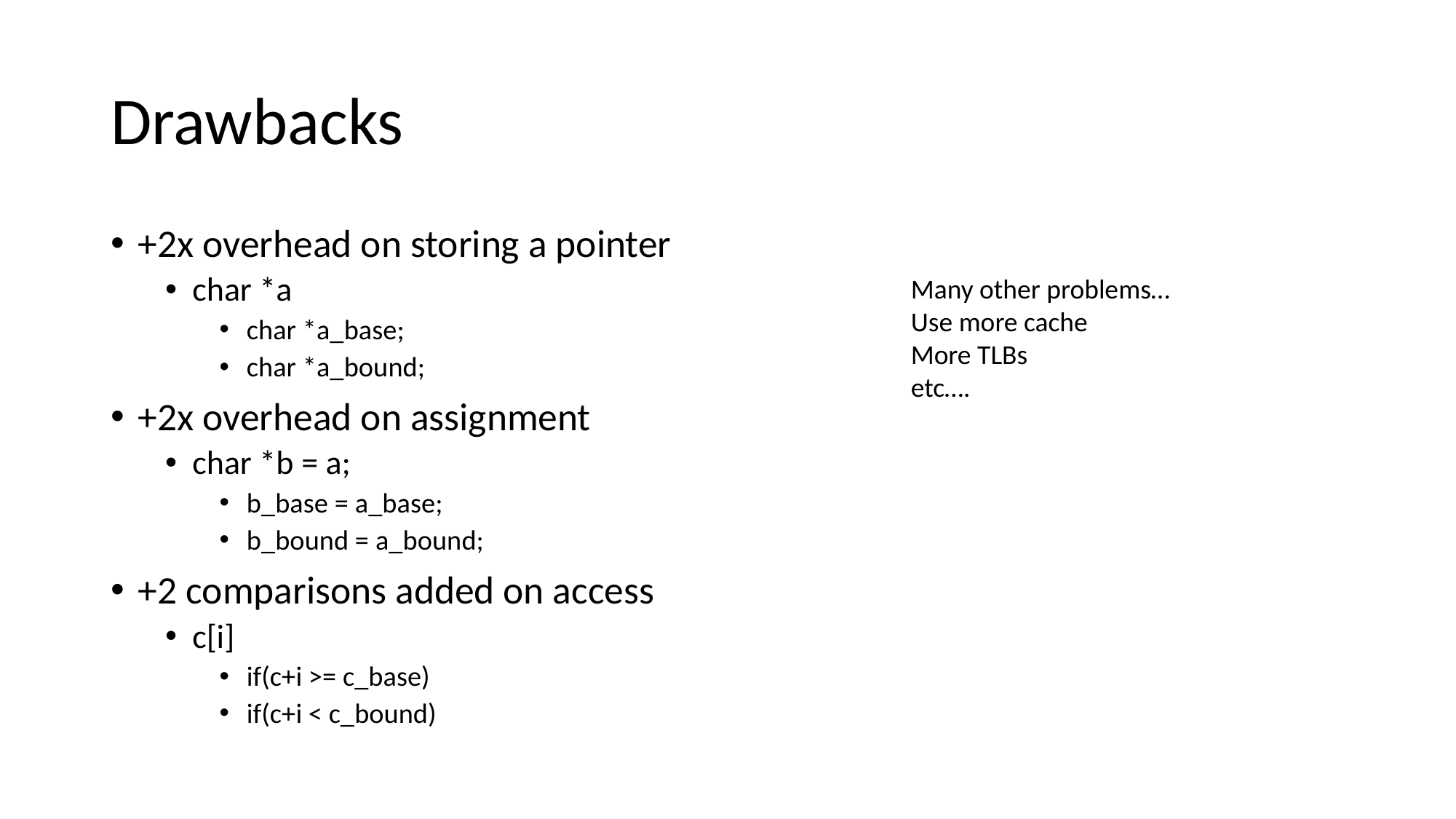

# Drawbacks
+2x overhead on storing a pointer
char *a
char *a_base;
char *a_bound;
+2x overhead on assignment
char *b = a;
b_base = a_base;
b_bound = a_bound;
+2 comparisons added on access
c[i]
if(c+i >= c_base)
if(c+i < c_bound)
Many other problems…
Use more cache
More TLBs
etc….